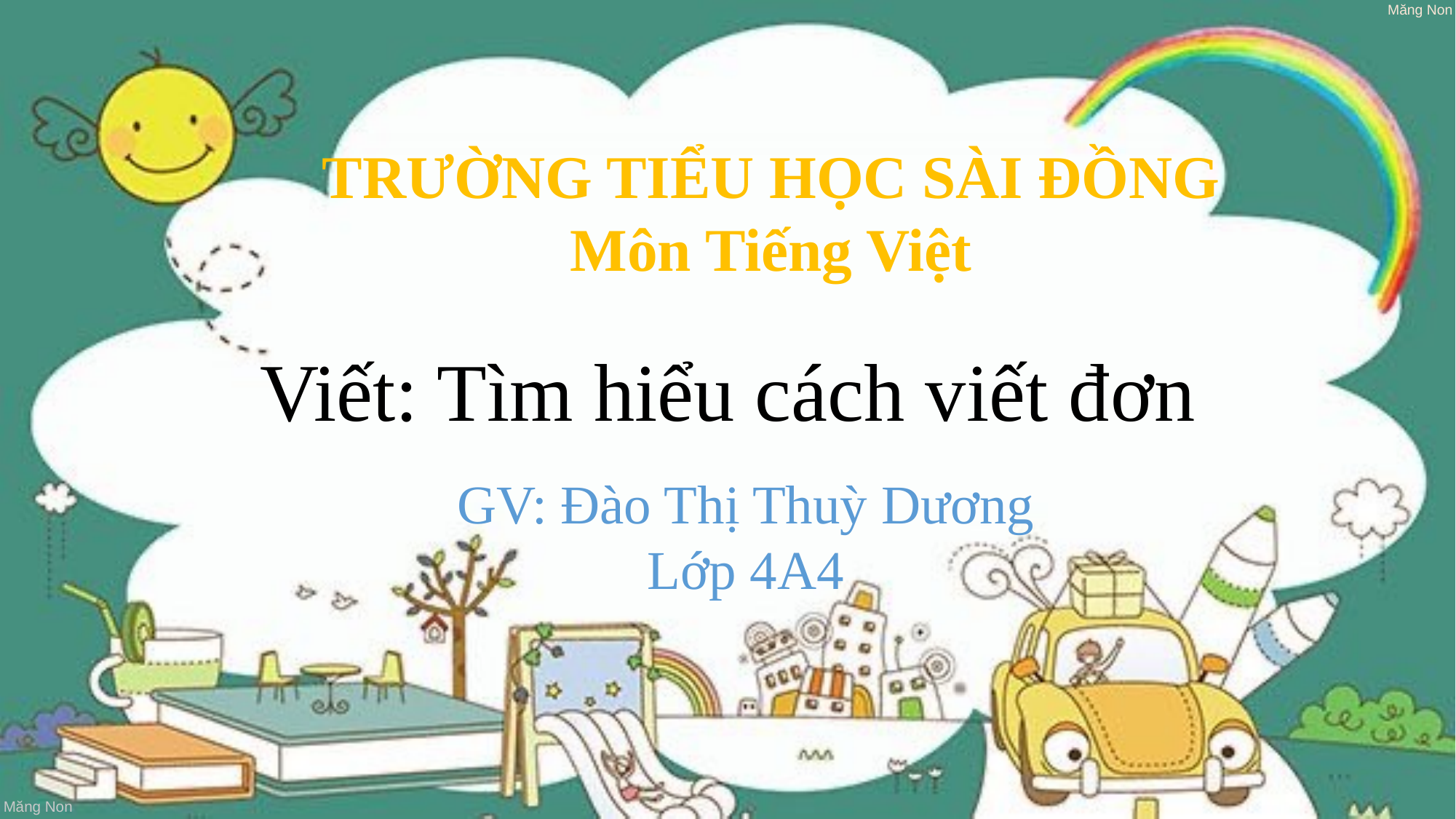

TRƯỜNG TIỂU HỌC SÀI ĐỒNG
Môn Tiếng Việt
Viết: Tìm hiểu cách viết đơn
GV: Đào Thị Thuỳ Dương
Lớp 4A4